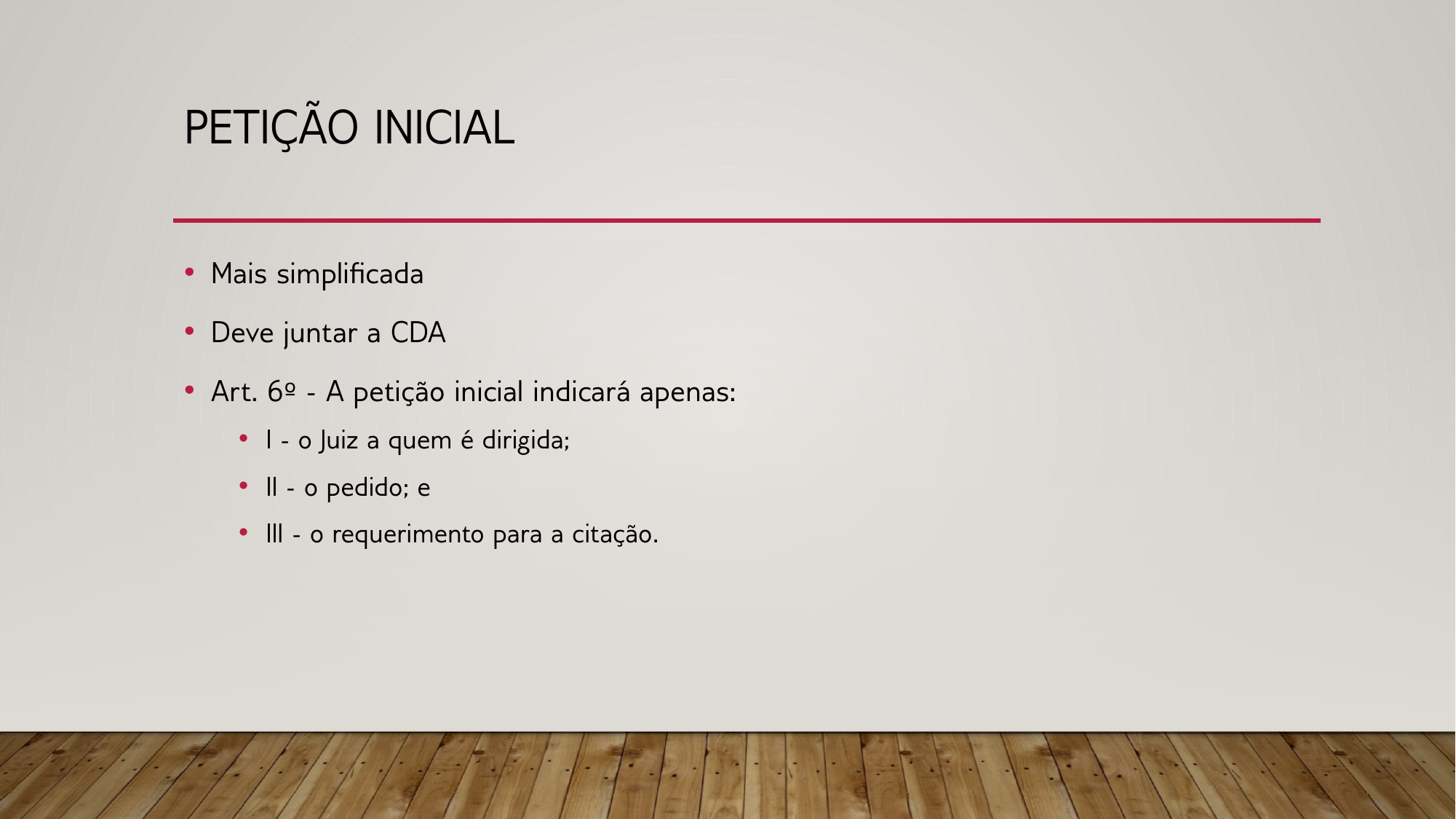

# Petição inicial
Mais simplificada
Deve juntar a CDA
Art. 6º - A petição inicial indicará apenas:
I - o Juiz a quem é dirigida;
II - o pedido; e
III - o requerimento para a citação.